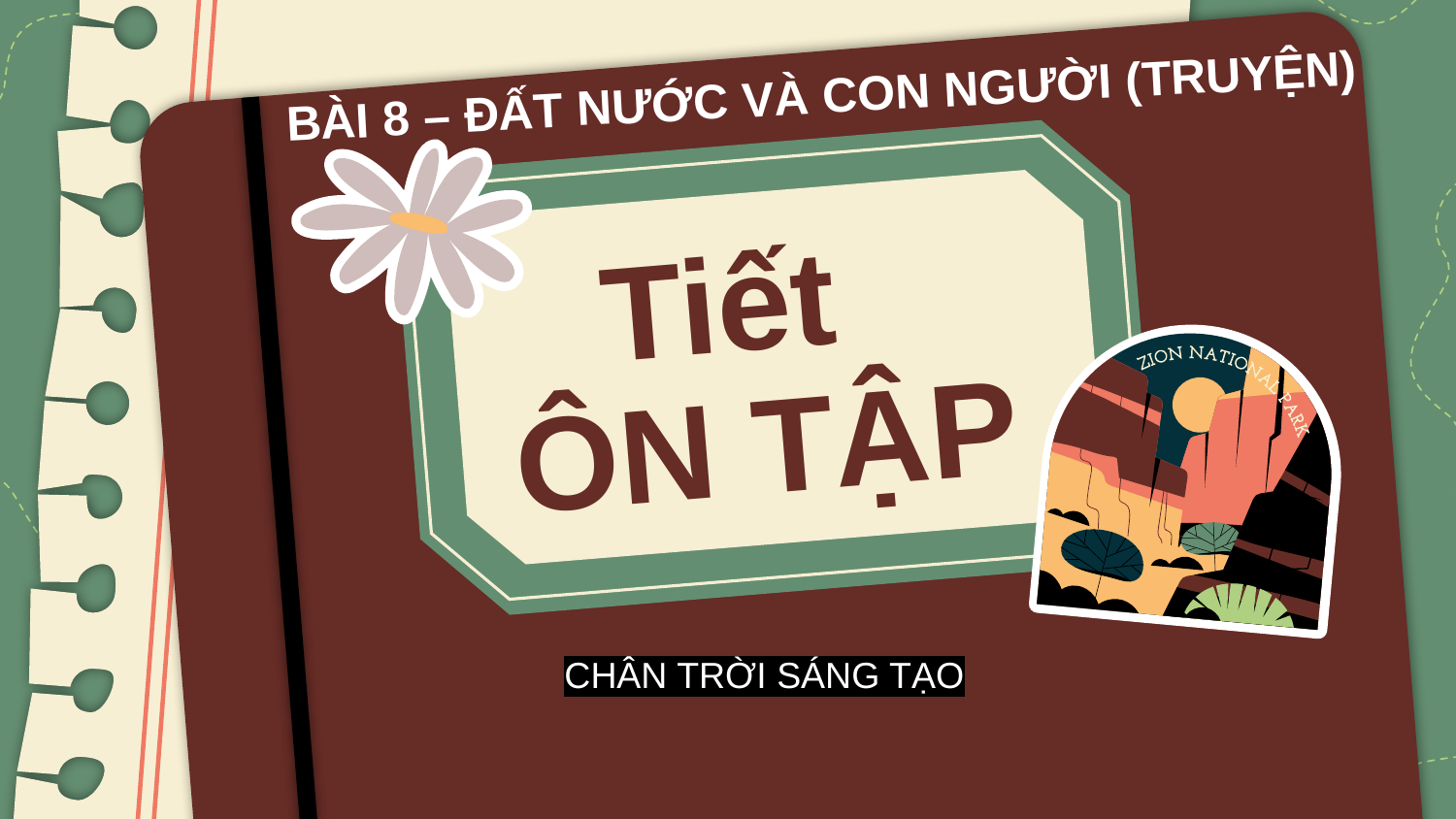

BÀI 8 – ĐẤT NƯỚC VÀ CON NGƯỜI (TRUYỆN)

# Tiết ÔN TẬP

CHÂN TRỜI SÁNG TẠO